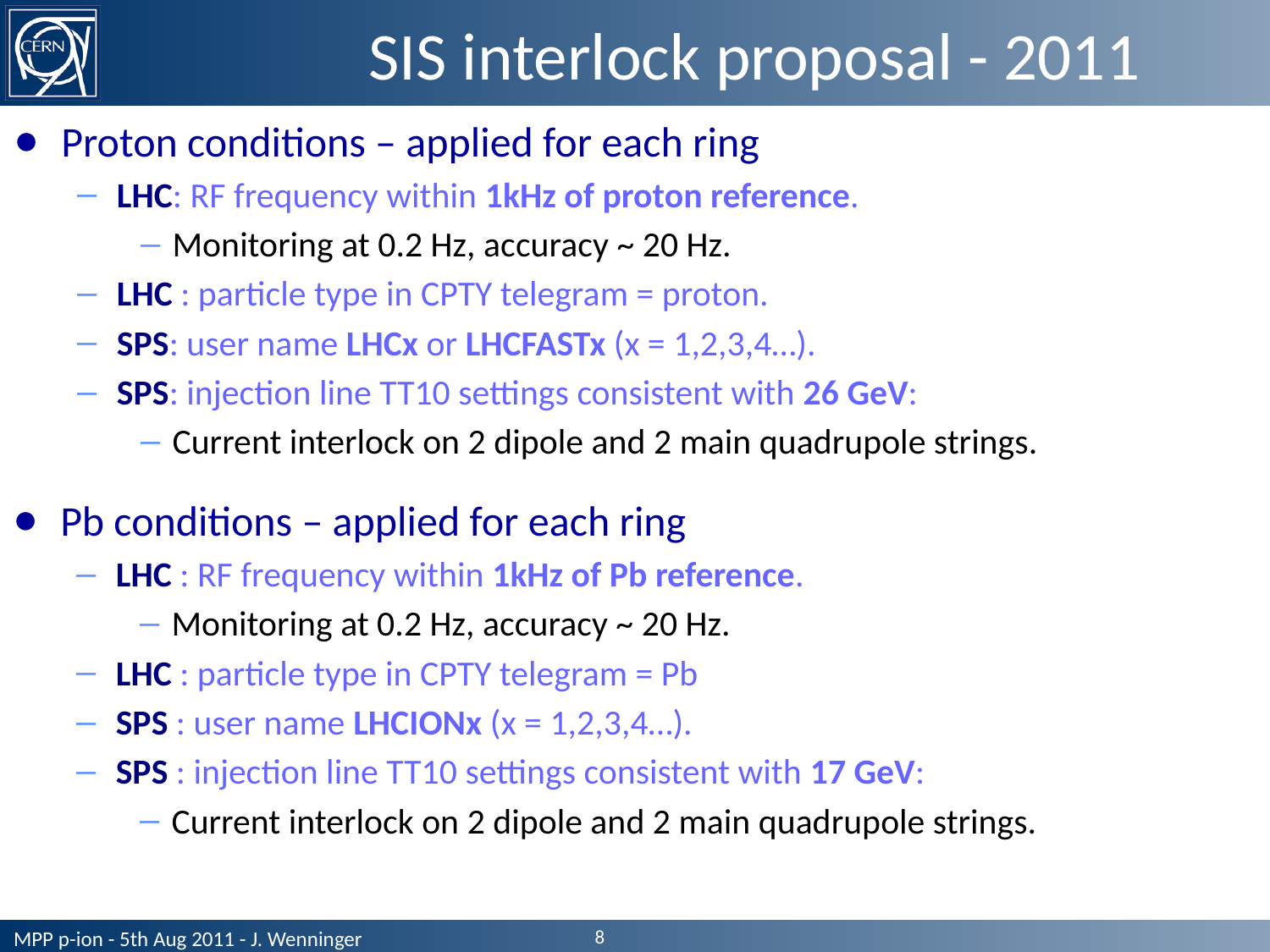

# SIS interlock proposal - 2011
Proton conditions – applied for each ring
LHC: RF frequency within 1kHz of proton reference.
Monitoring at 0.2 Hz, accuracy ~ 20 Hz.
LHC : particle type in CPTY telegram = proton.
SPS: user name LHCx or LHCFASTx (x = 1,2,3,4…).
SPS: injection line TT10 settings consistent with 26 GeV:
Current interlock on 2 dipole and 2 main quadrupole strings.
Pb conditions – applied for each ring
LHC : RF frequency within 1kHz of Pb reference.
Monitoring at 0.2 Hz, accuracy ~ 20 Hz.
LHC : particle type in CPTY telegram = Pb
SPS : user name LHCIONx (x = 1,2,3,4…).
SPS : injection line TT10 settings consistent with 17 GeV:
Current interlock on 2 dipole and 2 main quadrupole strings.
8
MPP p-ion - 5th Aug 2011 - J. Wenninger